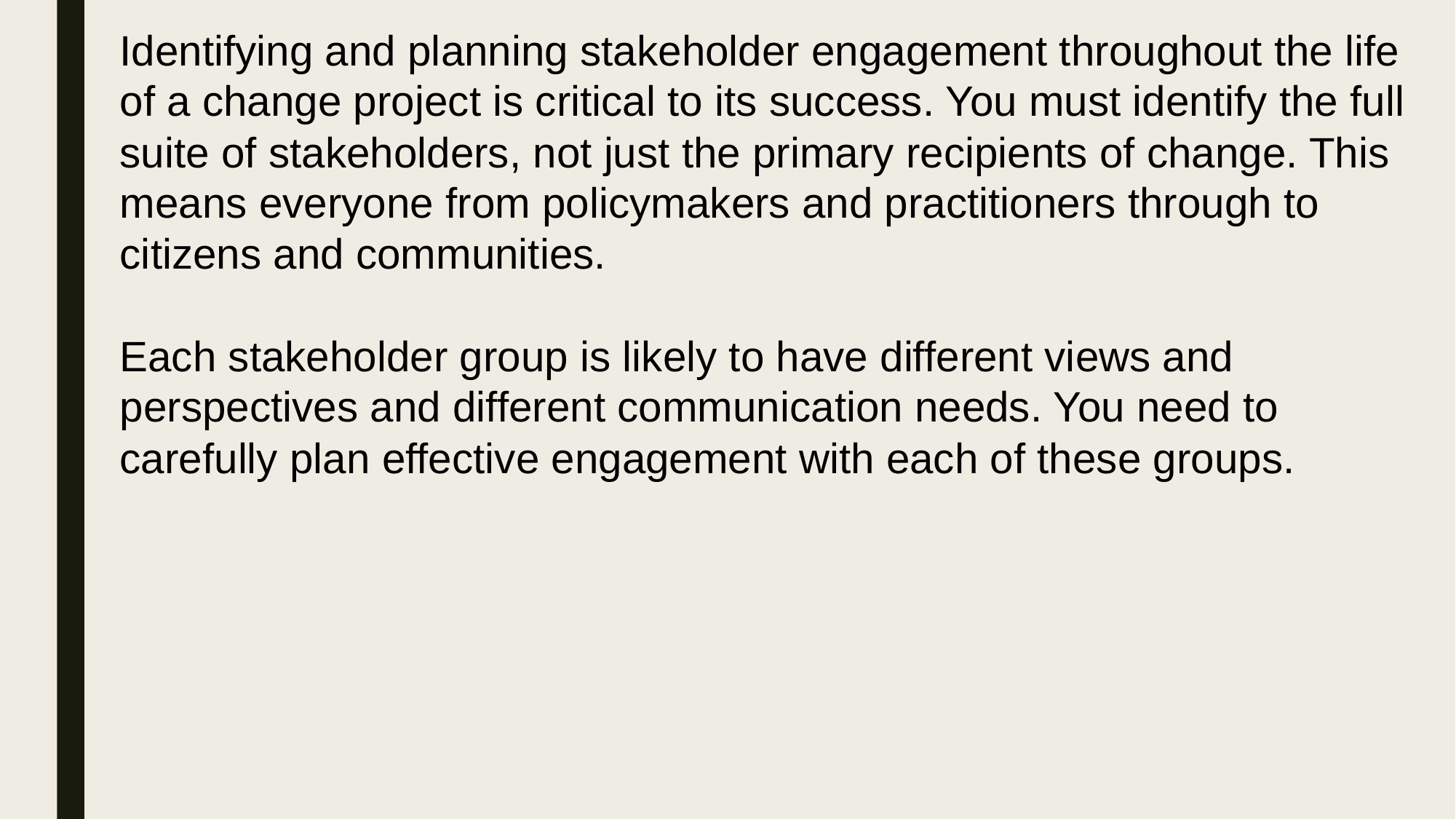

Identifying and planning stakeholder engagement throughout the life of a change project is critical to its success. You must identify the full suite of stakeholders, not just the primary recipients of change. This means everyone from policymakers and practitioners through to citizens and communities.

Each stakeholder group is likely to have different views and perspectives and different communication needs. You need to carefully plan effective engagement with each of these groups.